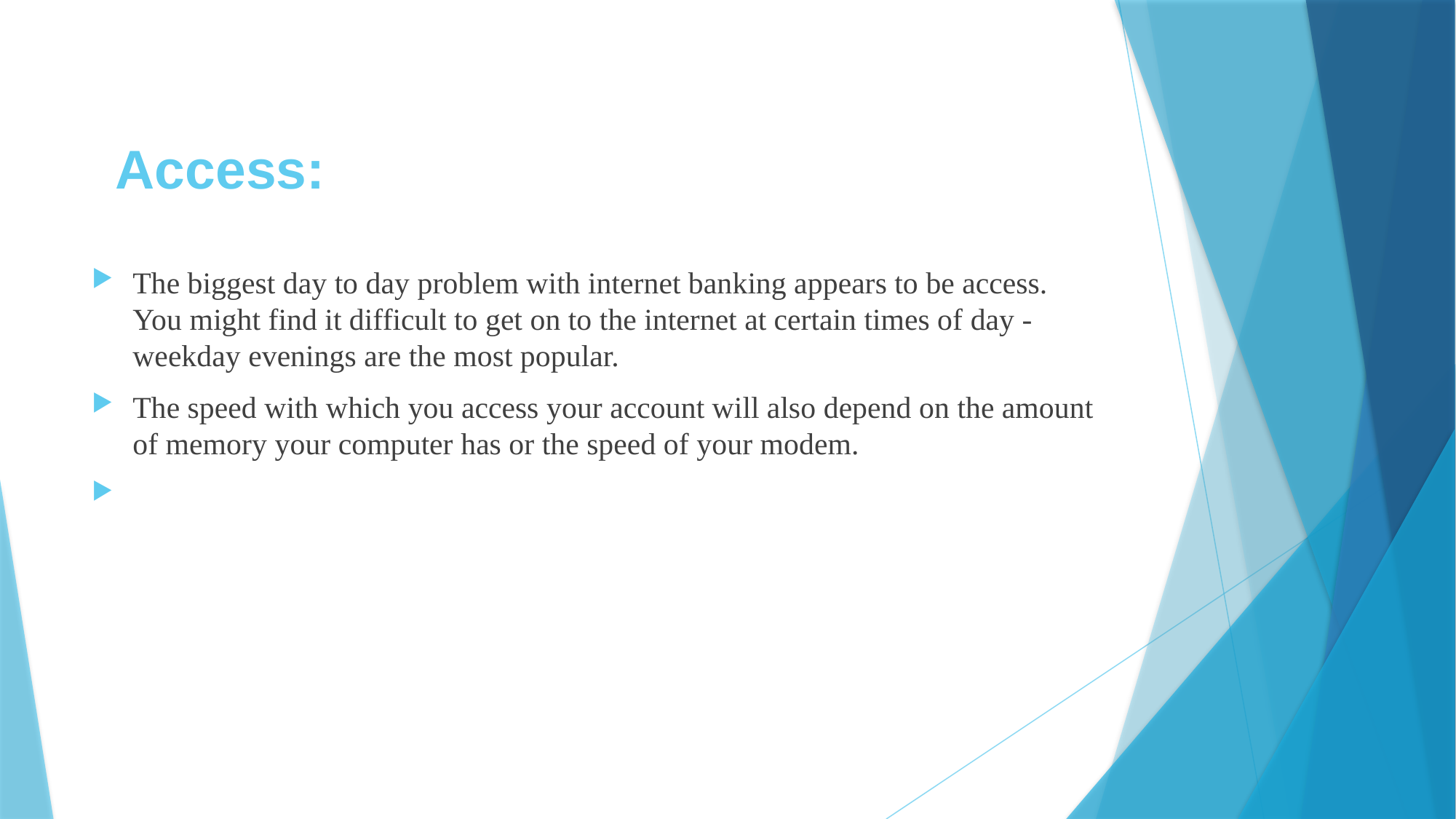

# Access:
The biggest day to day problem with internet banking appears to be access. You might find it difficult to get on to the internet at certain times of day - weekday evenings are the most popular.
The speed with which you access your account will also depend on the amount of memory your computer has or the speed of your modem.